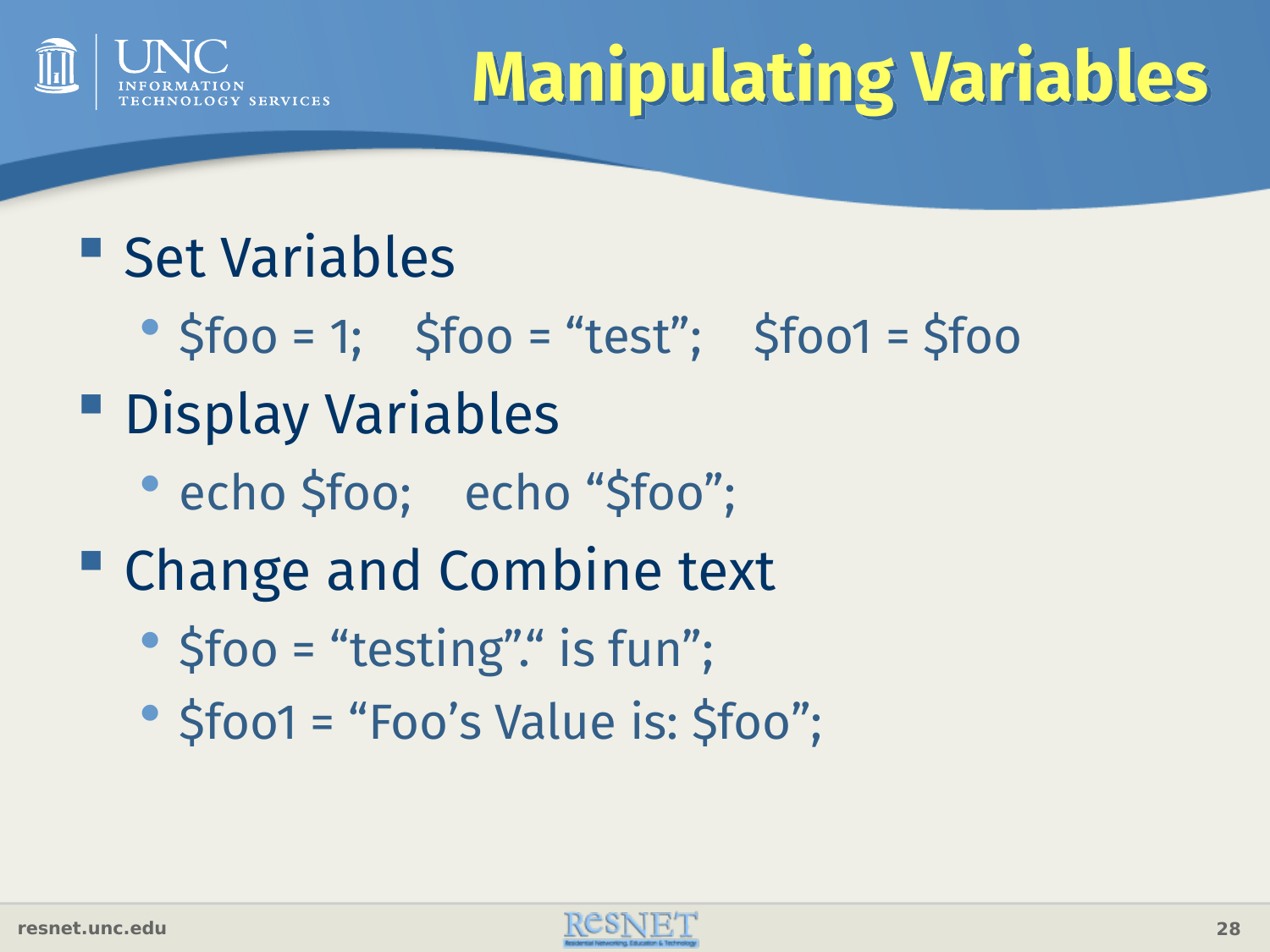

# Manipulating Variables
Set Variables
$foo = 1;    $foo = “test”;    $foo1 = $foo
Display Variables
echo $foo;    echo “$foo”;
Change and Combine text
$foo = “testing”.“ is fun”;
$foo1 = “Foo’s Value is: $foo”;